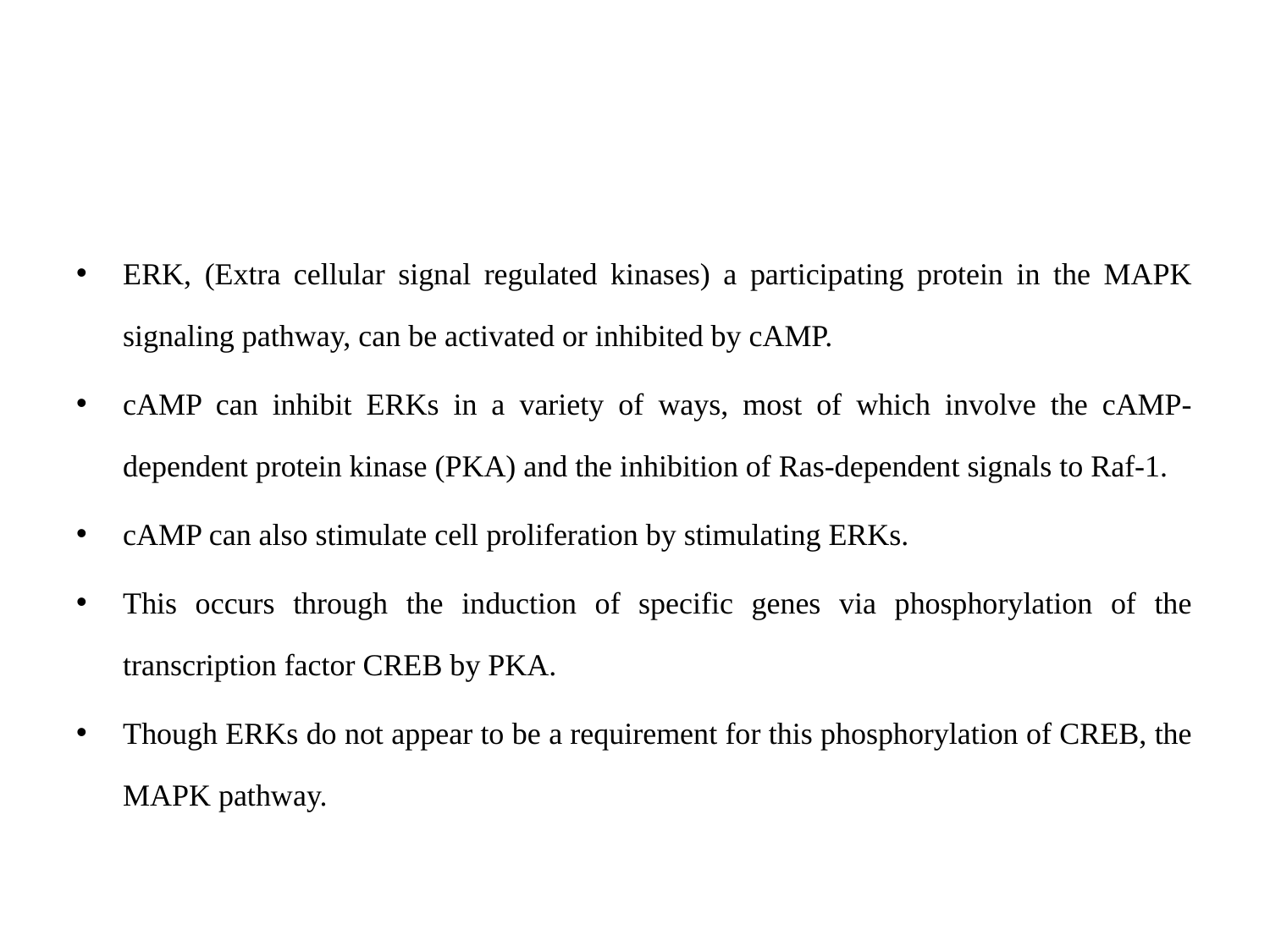

#
ERK, (Extra cellular signal regulated kinases) a participating protein in the MAPK signaling pathway, can be activated or inhibited by cAMP.
cAMP can inhibit ERKs in a variety of ways, most of which involve the cAMP-dependent protein kinase (PKA) and the inhibition of Ras-dependent signals to Raf-1.
cAMP can also stimulate cell proliferation by stimulating ERKs.
This occurs through the induction of specific genes via phosphorylation of the transcription factor CREB by PKA.
Though ERKs do not appear to be a requirement for this phosphorylation of CREB, the MAPK pathway.